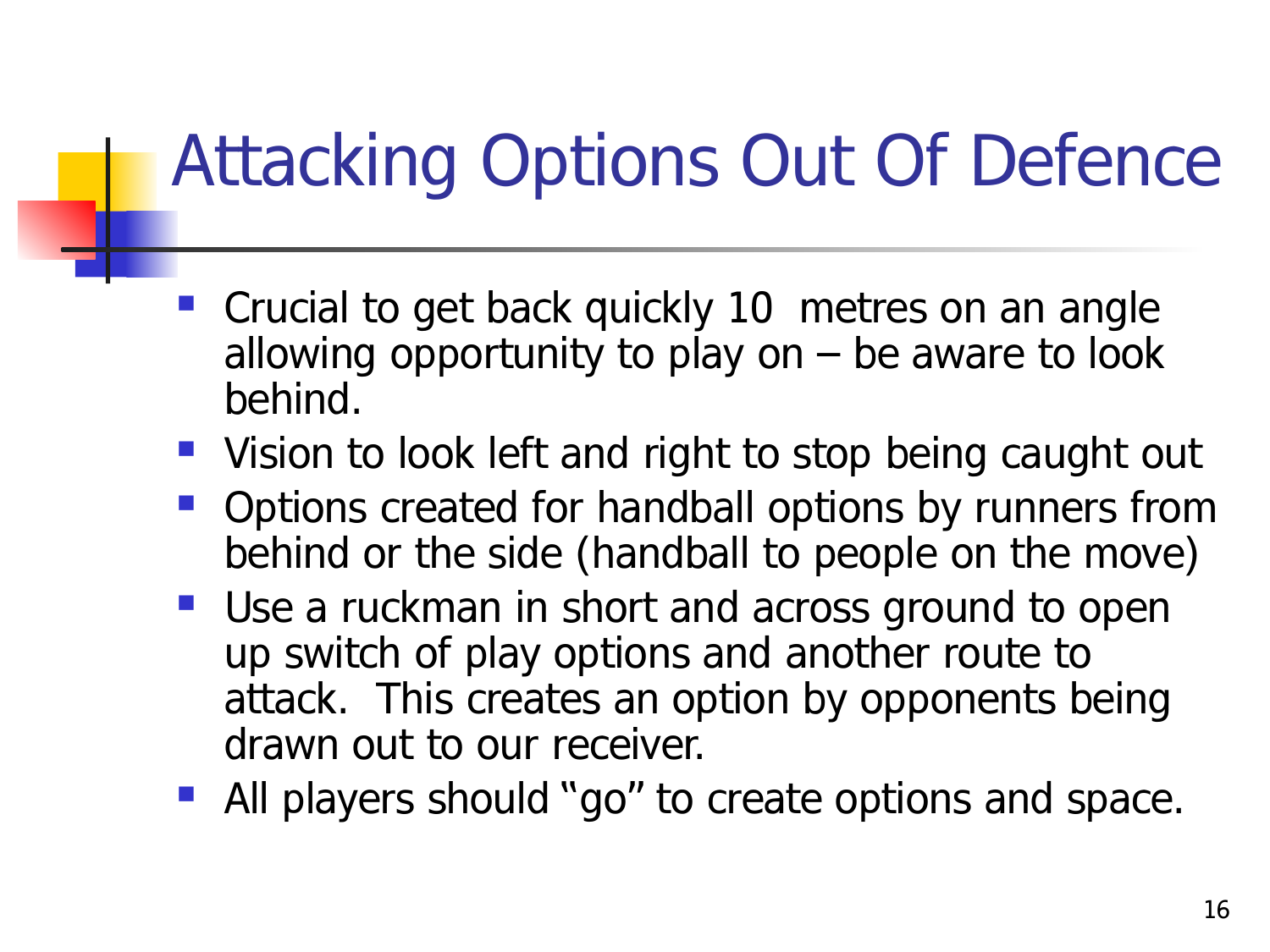

# Attacking Options Out Of Defence
Crucial to get back quickly 10  metres on an angle allowing opportunity to play on – be aware to look behind.
Vision to look left and right to stop being caught out
Options created for handball options by runners from behind or the side (handball to people on the move)
Use a ruckman in short and across ground to open up switch of play options and another route to attack.  This creates an option by opponents being drawn out to our receiver.
All players should “go” to create options and space.
16